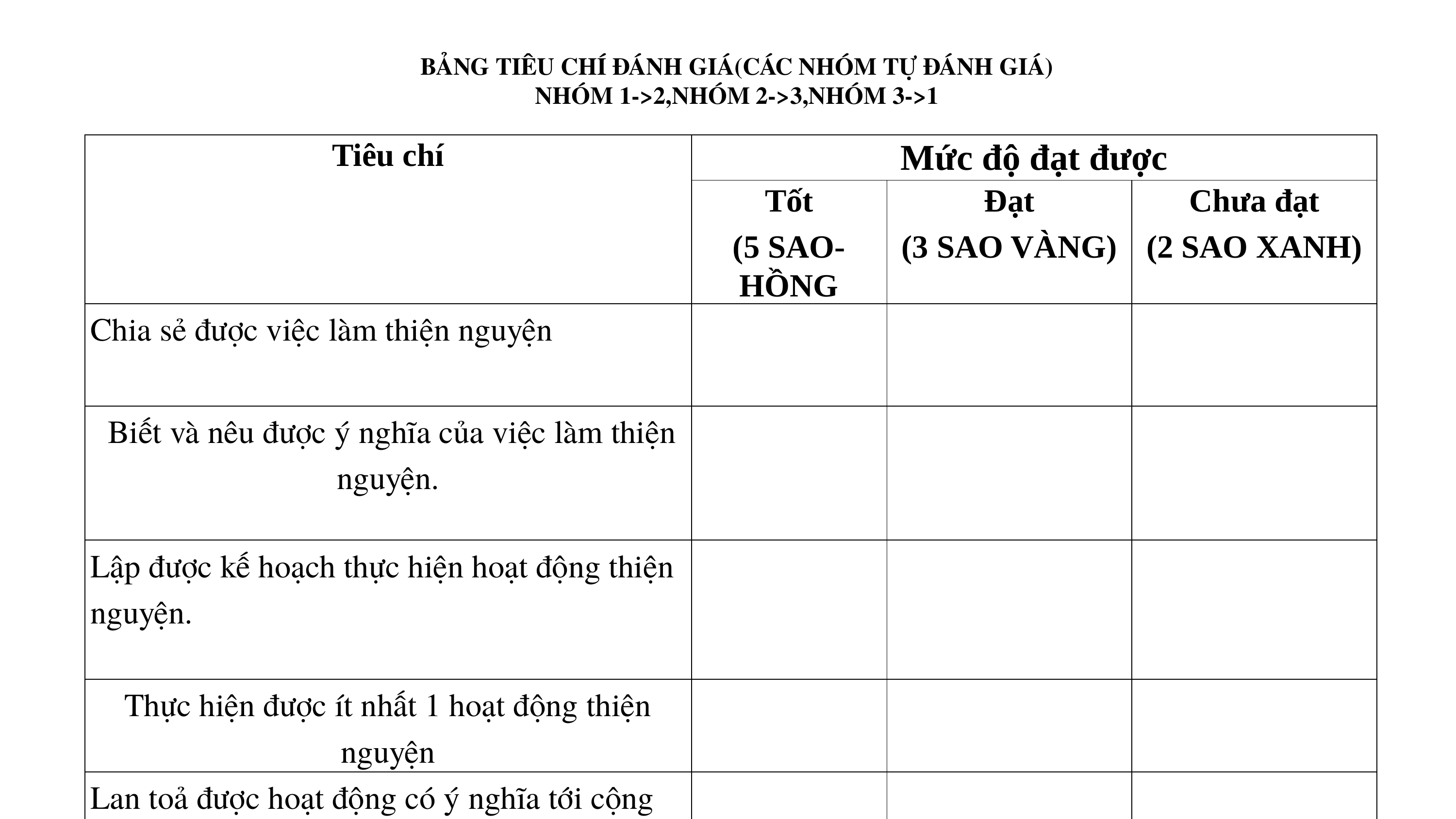

BẢNG TIÊU CHÍ ĐÁNH GIÁ(CÁC NHÓM TỰ ĐÁNH GIÁ)
NHÓM 1->2,NHÓM 2->3,NHÓM 3->1

| Tiêu chí | Mức độ đạt được |  |  |
| --- | --- | --- | --- |
|  | Tốt (5 SAO-HỒNG | Đạt (3 SAO VÀNG) | Chưa đạt (2 SAO XANH) |
| Chia sẻ được việc làm thiện nguyện |  |  |  |
| Biết và nêu được ý nghĩa của việc làm thiện nguyện. |  |  |  |
| Lập được kế hoạch thực hiện hoạt động thiện nguyện. |  |  |  |
| Thực hiện được ít nhất 1 hoạt động thiện nguyện |  |  |  |
| Lan toả được hoạt động có ý nghĩa tới cộng đồng. |  |  |  |